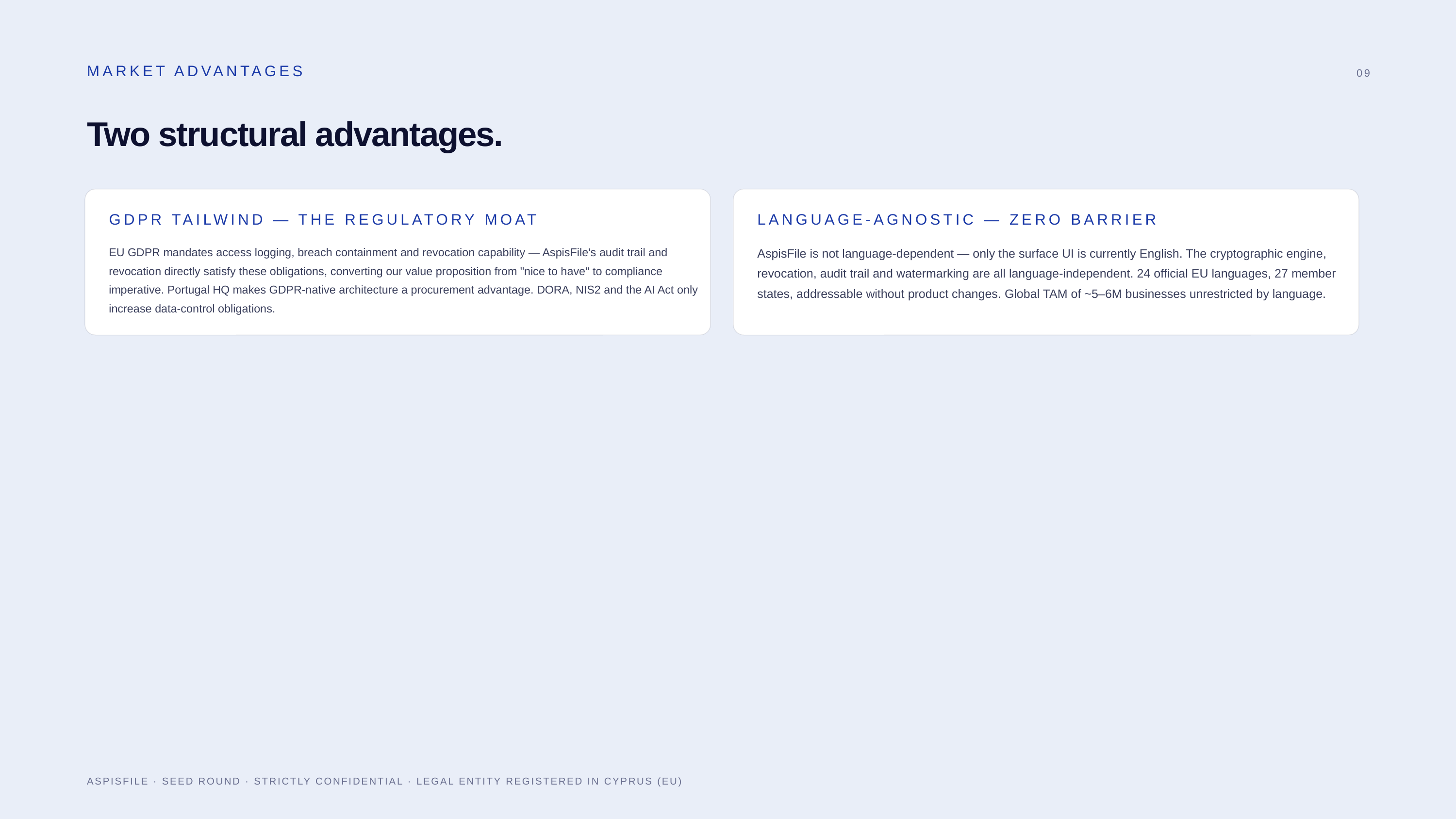

MARKET ADVANTAGES
09
Two structural advantages.

GDPR TAILWIND — THE REGULATORY MOAT
LANGUAGE-AGNOSTIC — ZERO BARRIER
EU GDPR mandates access logging, breach containment and revocation capability — AspisFile's audit trail and revocation directly satisfy these obligations, converting our value proposition from "nice to have" to compliance imperative. Portugal HQ makes GDPR-native architecture a procurement advantage. DORA, NIS2 and the AI Act only increase data-control obligations.
AspisFile is not language-dependent — only the surface UI is currently English. The cryptographic engine, revocation, audit trail and watermarking are all language-independent. 24 official EU languages, 27 member states, addressable without product changes. Global TAM of ~5–6M businesses unrestricted by language.
ASPISFILE · SEED ROUND · STRICTLY CONFIDENTIAL · LEGAL ENTITY REGISTERED IN CYPRUS (EU)